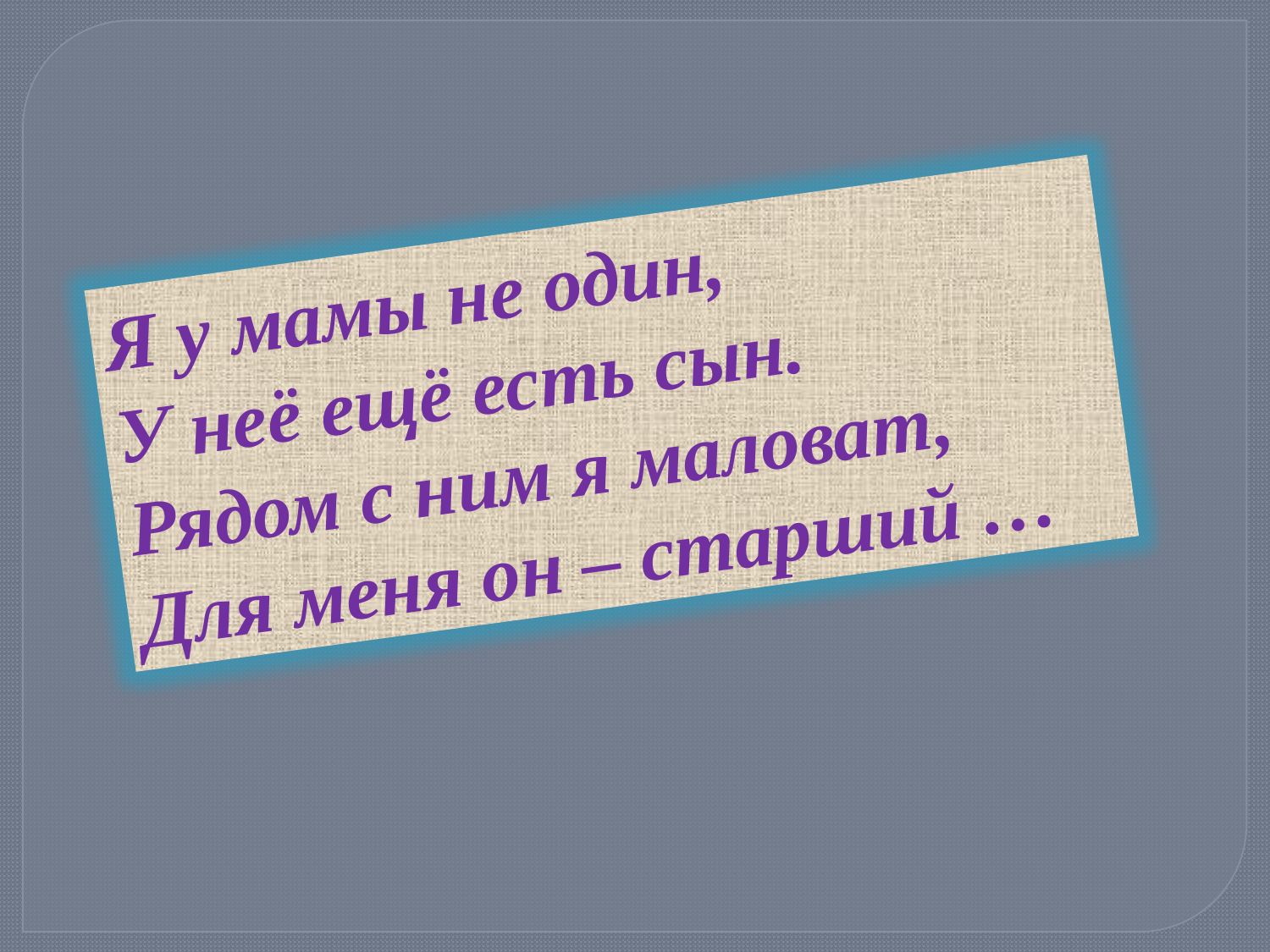

Я у мамы не один,
У неё ещё есть сын.
Рядом с ним я маловат,
Для меня он – старший …